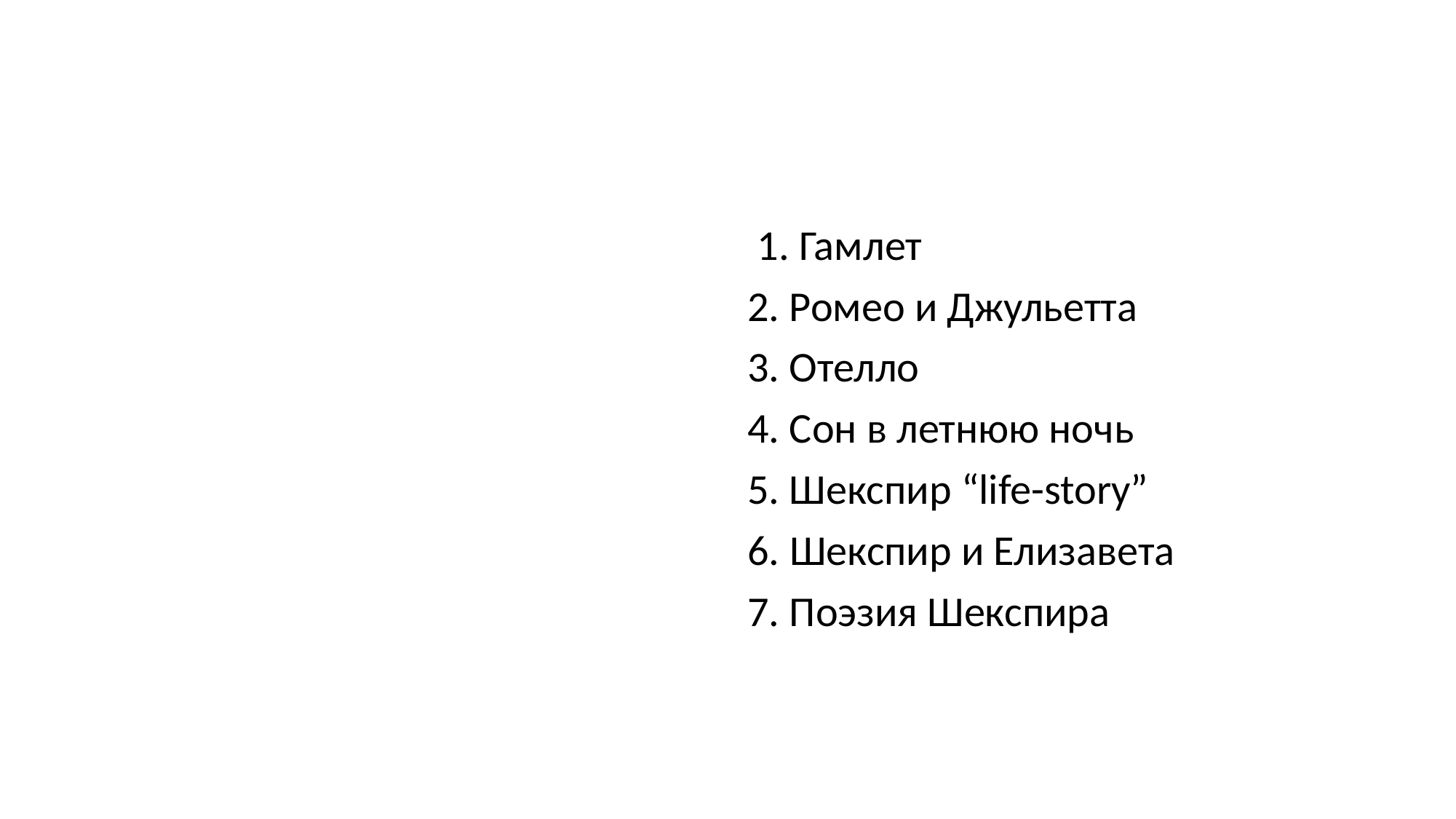

#

 1. Гамлет
2. Ромео и Джульетта
3. Отелло
4. Сон в летнюю ночь
5. Шекспир “life-story”
6. Шекспир и Елизавета
7. Поэзия Шекспира